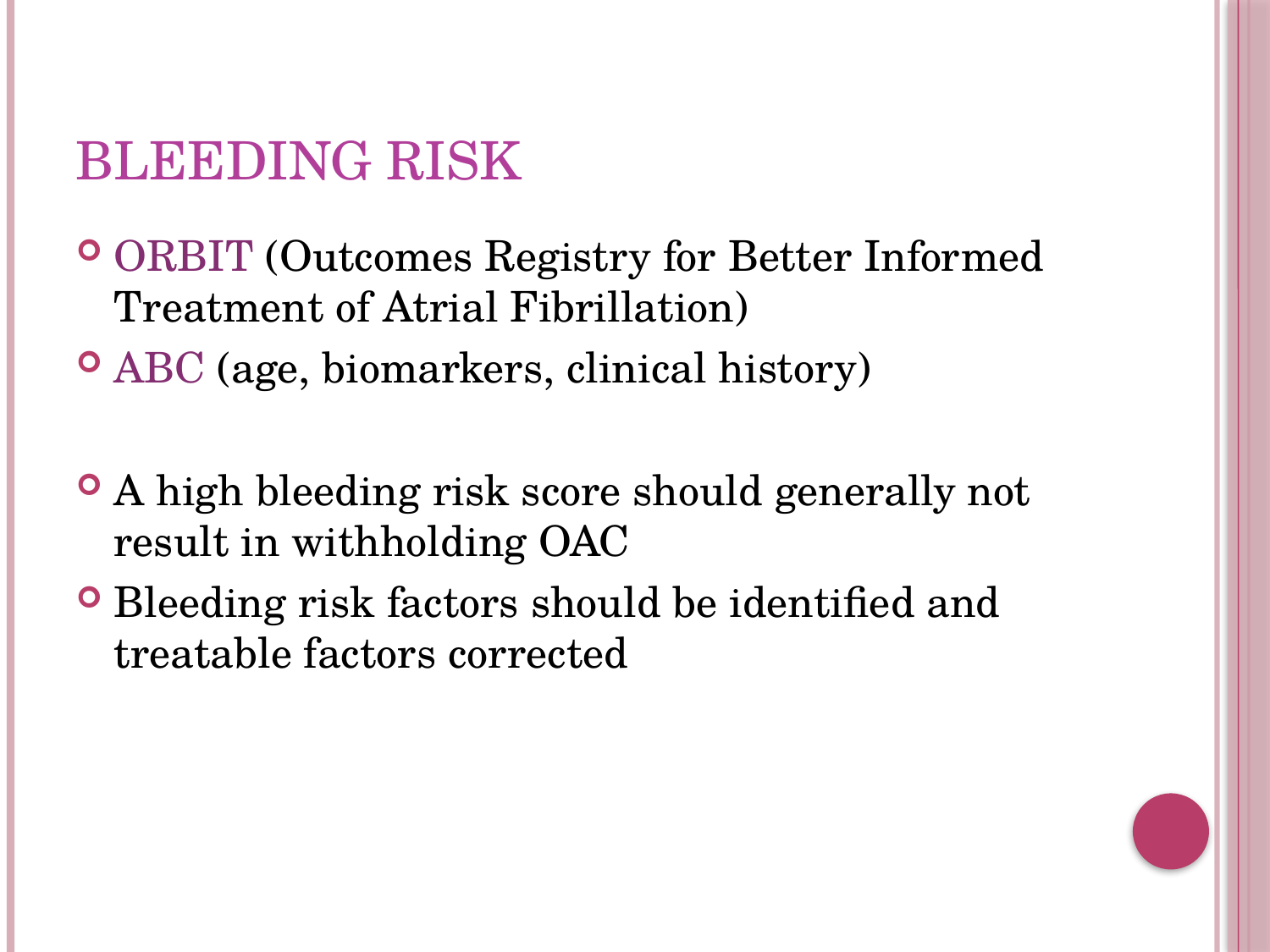

# Bleeding risk
ORBIT (Outcomes Registry for Better Informed Treatment of Atrial Fibrillation)
ABC (age, biomarkers, clinical history)

A high bleeding risk score should generally not result in withholding OAC
Bleeding risk factors should be identified and treatable factors corrected